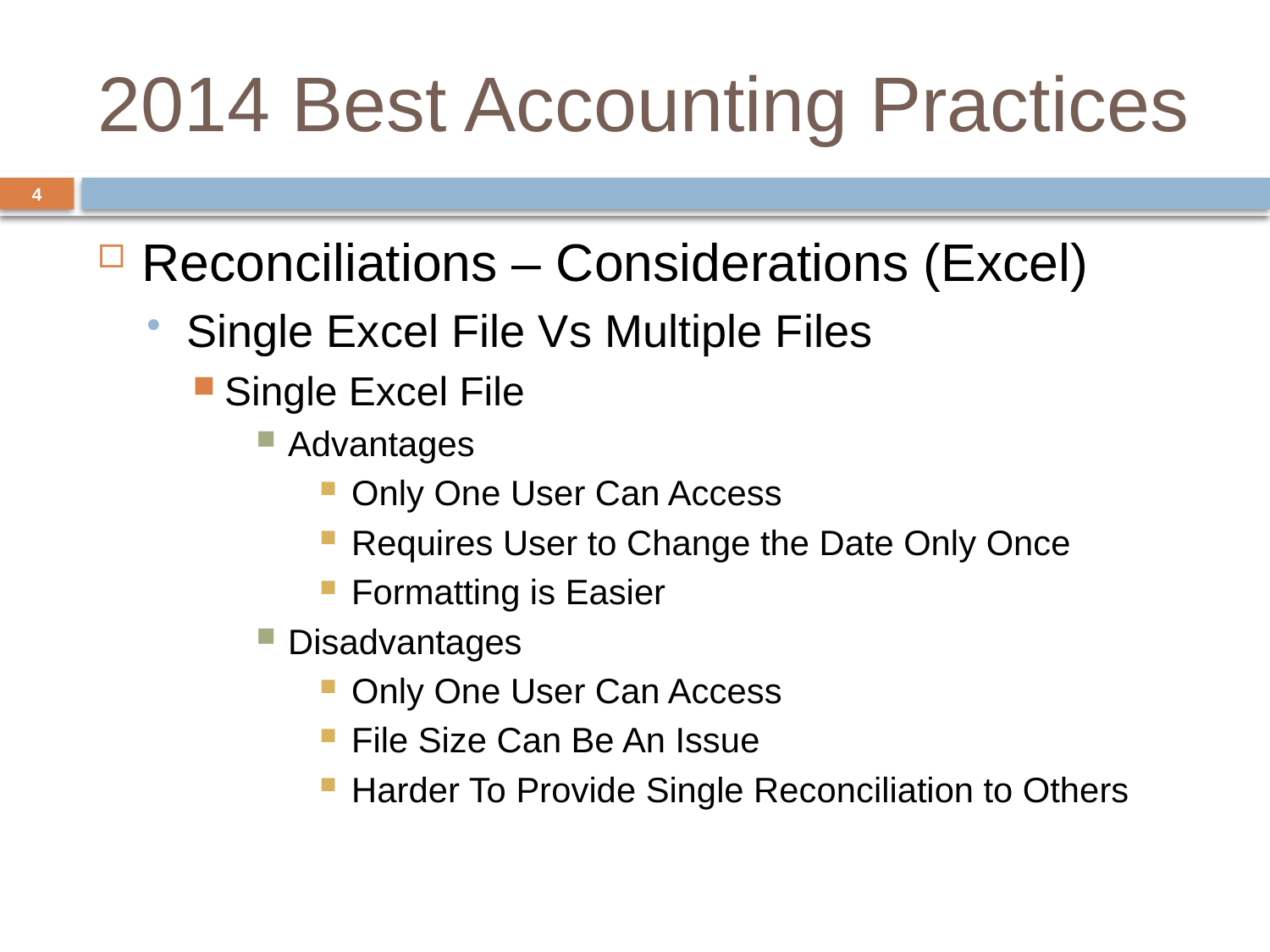

# 2014 Best Accounting Practices
4
Reconciliations – Considerations (Excel)
Single Excel File Vs Multiple Files
Single Excel File
Advantages
Only One User Can Access
Requires User to Change the Date Only Once
Formatting is Easier
Disadvantages
Only One User Can Access
File Size Can Be An Issue
Harder To Provide Single Reconciliation to Others